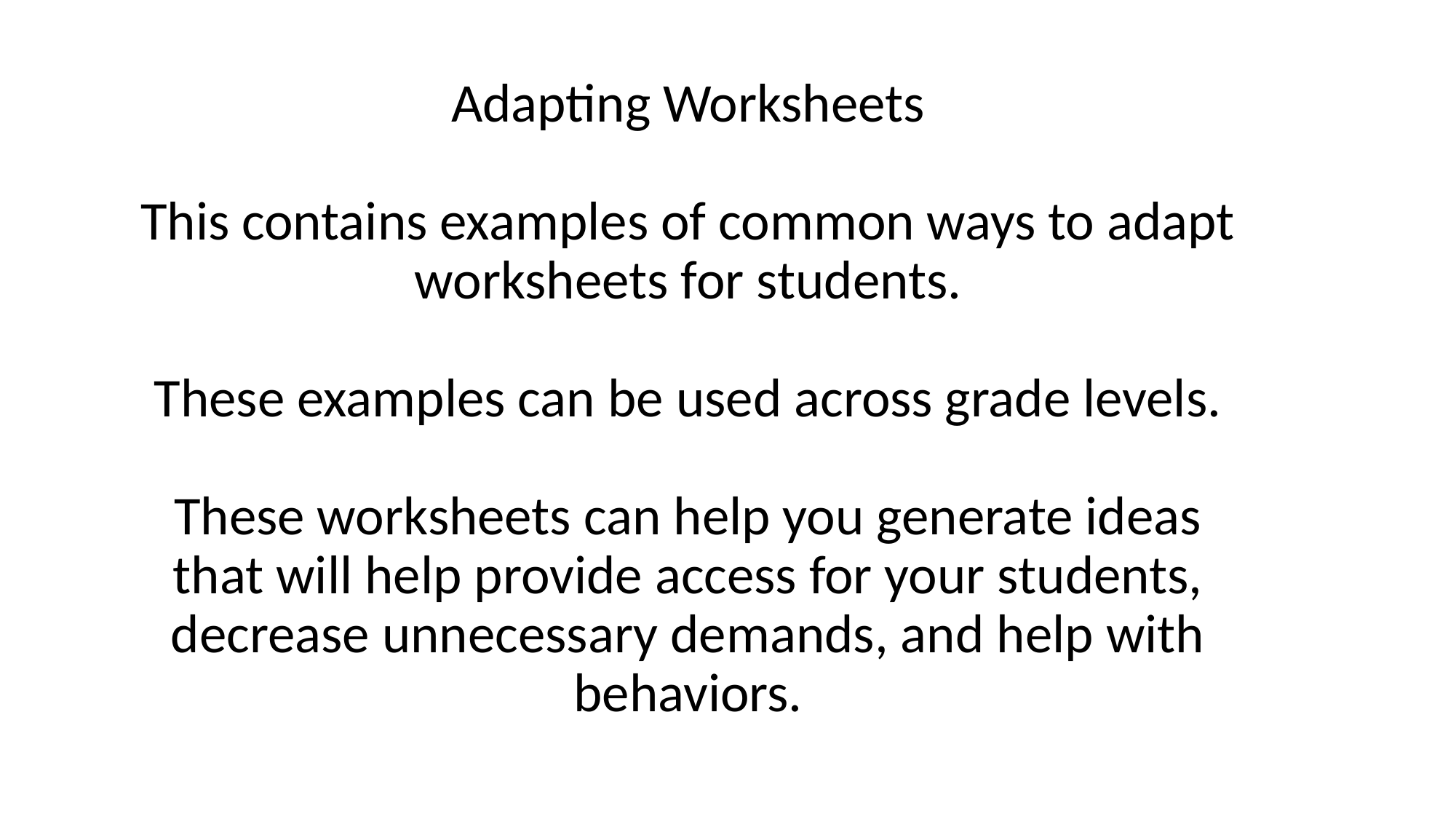

# Adapting Worksheets   This contains examples of common ways to adapt worksheets for students.   These examples can be used across grade levels.   These worksheets can help you generate ideas that will help provide access for your students, decrease unnecessary demands, and help with behaviors.